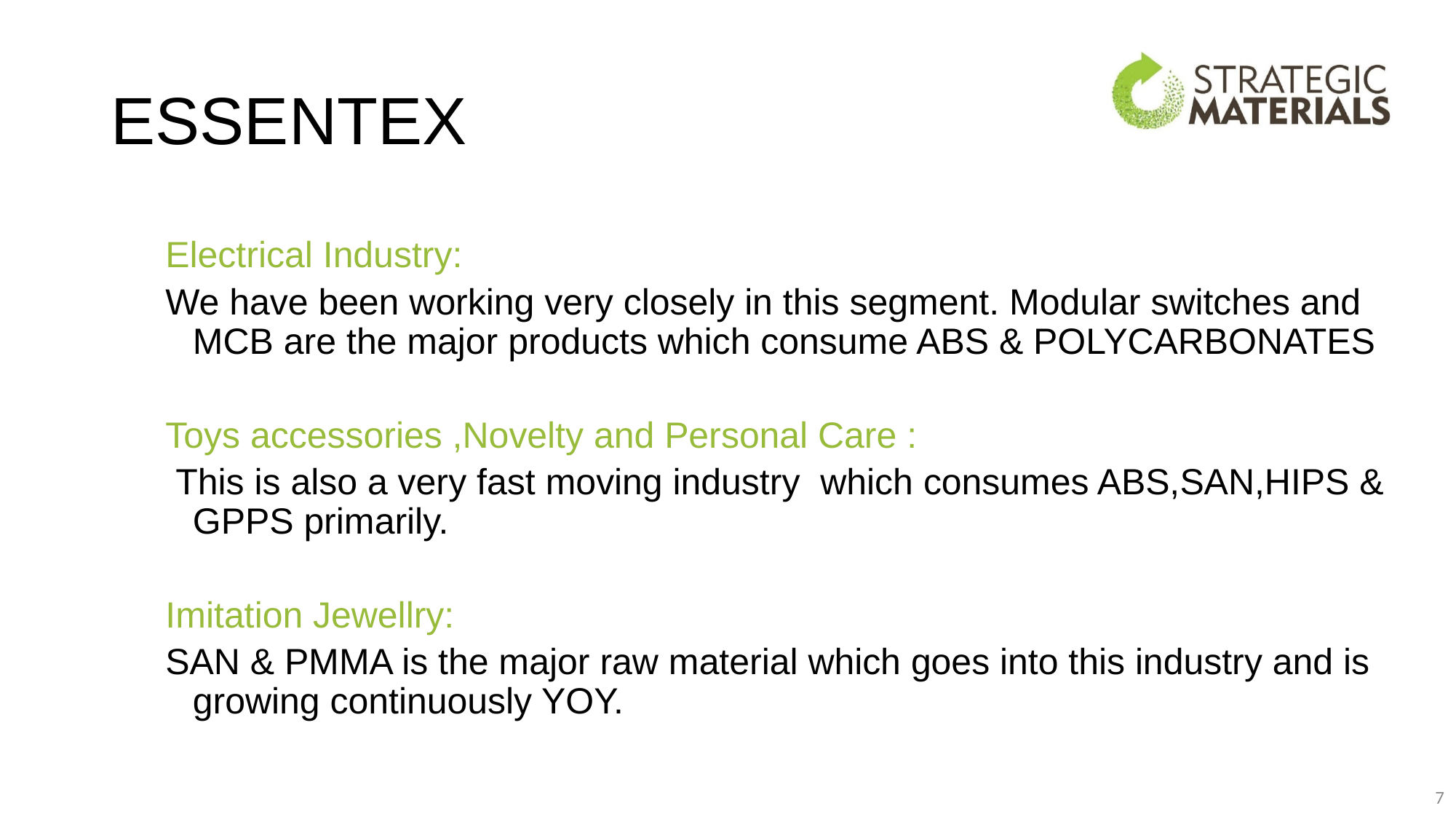

# ESSENTEX

Electrical Industry:
We have been working very closely in this segment. Modular switches and MCB are the major products which consume ABS & POLYCARBONATES

Toys accessories ,Novelty and Personal Care :
 This is also a very fast moving industry  which consumes ABS,SAN,HIPS & GPPS primarily.

Imitation Jewellry:
SAN & PMMA is the major raw material which goes into this industry and is growing continuously YOY.

7